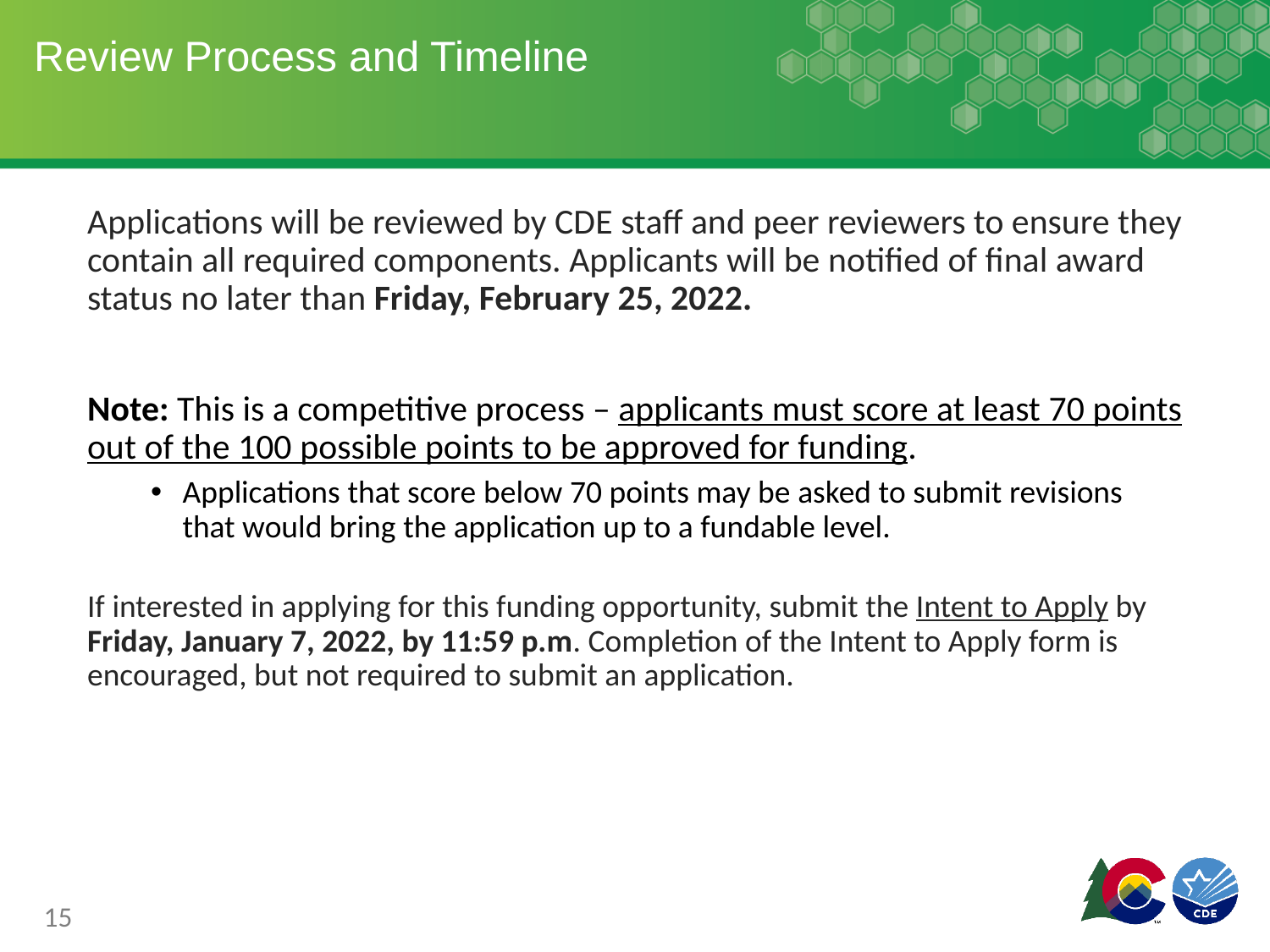

# Review Process and Timeline
Applications will be reviewed by CDE staff and peer reviewers to ensure they contain all required components. Applicants will be notified of final award status no later than Friday, February 25, 2022.

Note: This is a competitive process – applicants must score at least 70 points out of the 100 possible points to be approved for funding.
Applications that score below 70 points may be asked to submit revisions that would bring the application up to a fundable level.

If interested in applying for this funding opportunity, submit the Intent to Apply by Friday, January 7, 2022, by 11:59 p.m. Completion of the Intent to Apply form is encouraged, but not required to submit an application.

15